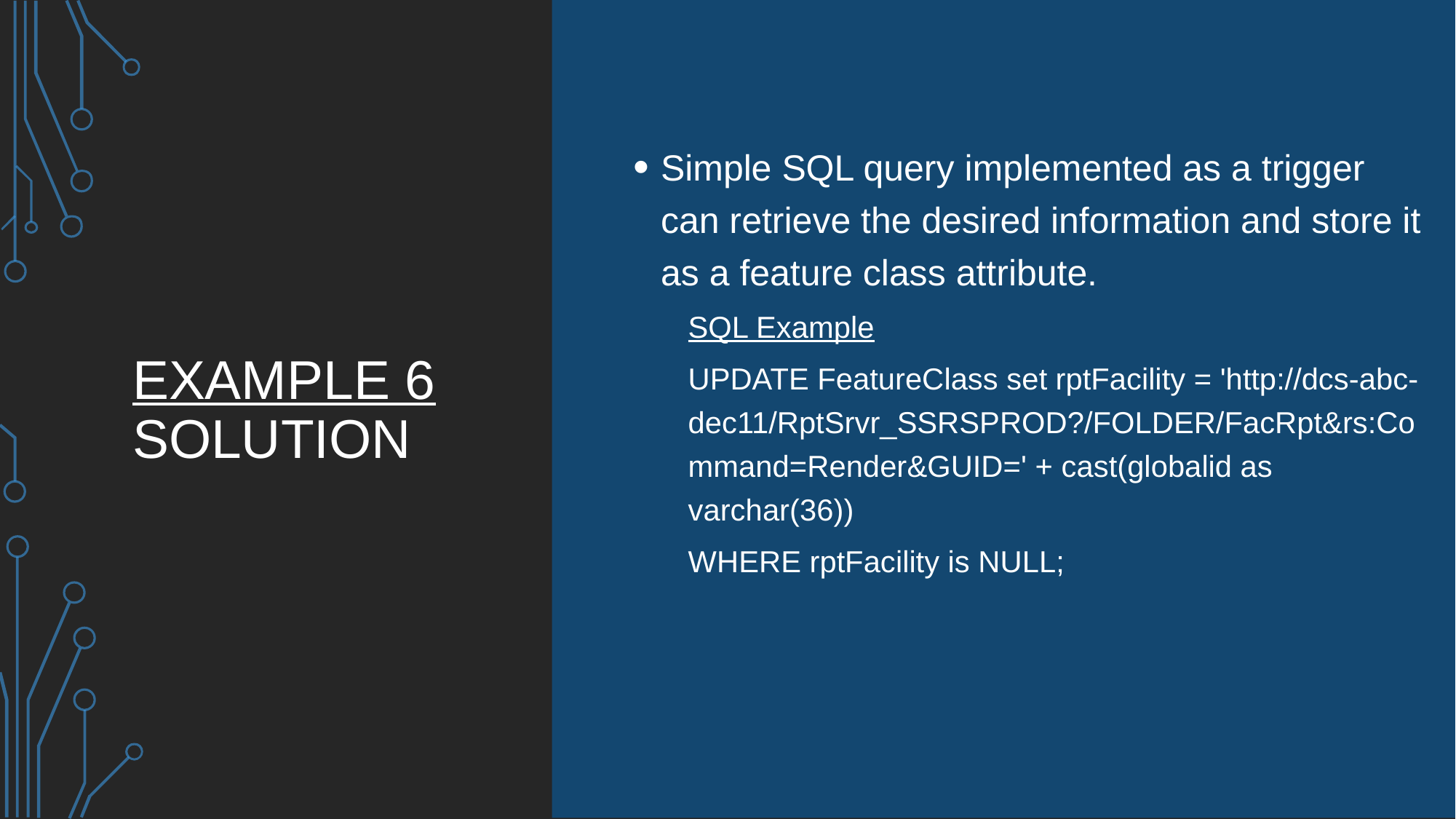

# Example 6 solution
Simple SQL query implemented as a trigger can retrieve the desired information and store it as a feature class attribute.
SQL Example
UPDATE FeatureClass set rptFacility = 'http://dcs-abc-dec11/RptSrvr_SSRSPROD?/FOLDER/FacRpt&rs:Command=Render&GUID=' + cast(globalid as varchar(36))
WHERE rptFacility is NULL;